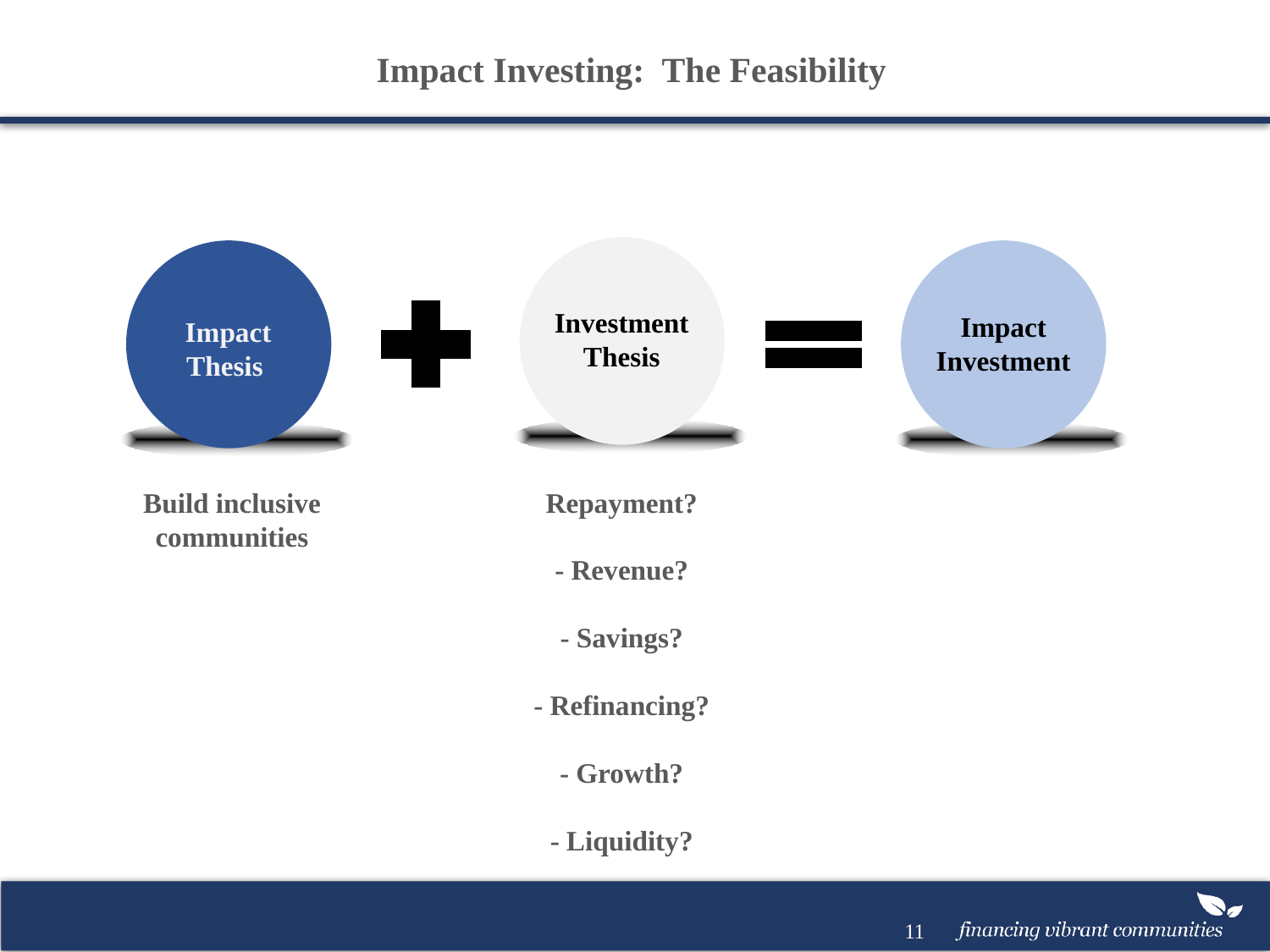

Impact Investing:  The Feasibility

Investment
Thesis
Repayment?

- Revenue?

- Savings?

- Refinancing?

- Growth?

- Liquidity?

Impact
Thesis

Build inclusive communities

Impact
Investment